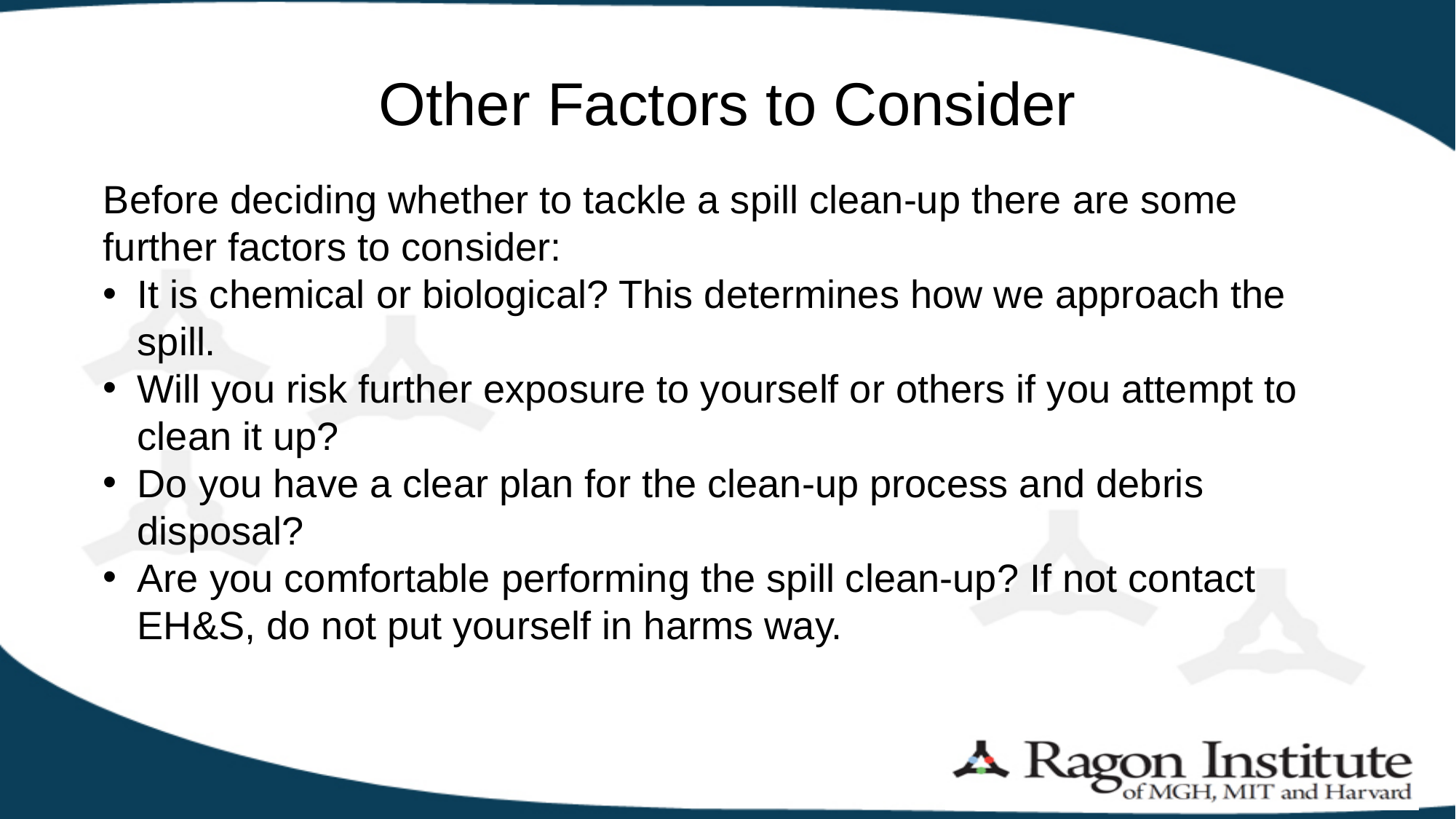

# Other Factors to Consider
Before deciding whether to tackle a spill clean-up there are some further factors to consider:
It is chemical or biological? This determines how we approach the spill.
Will you risk further exposure to yourself or others if you attempt to clean it up?
Do you have a clear plan for the clean-up process and debris disposal?
Are you comfortable performing the spill clean-up? If not contact EH&S, do not put yourself in harms way.